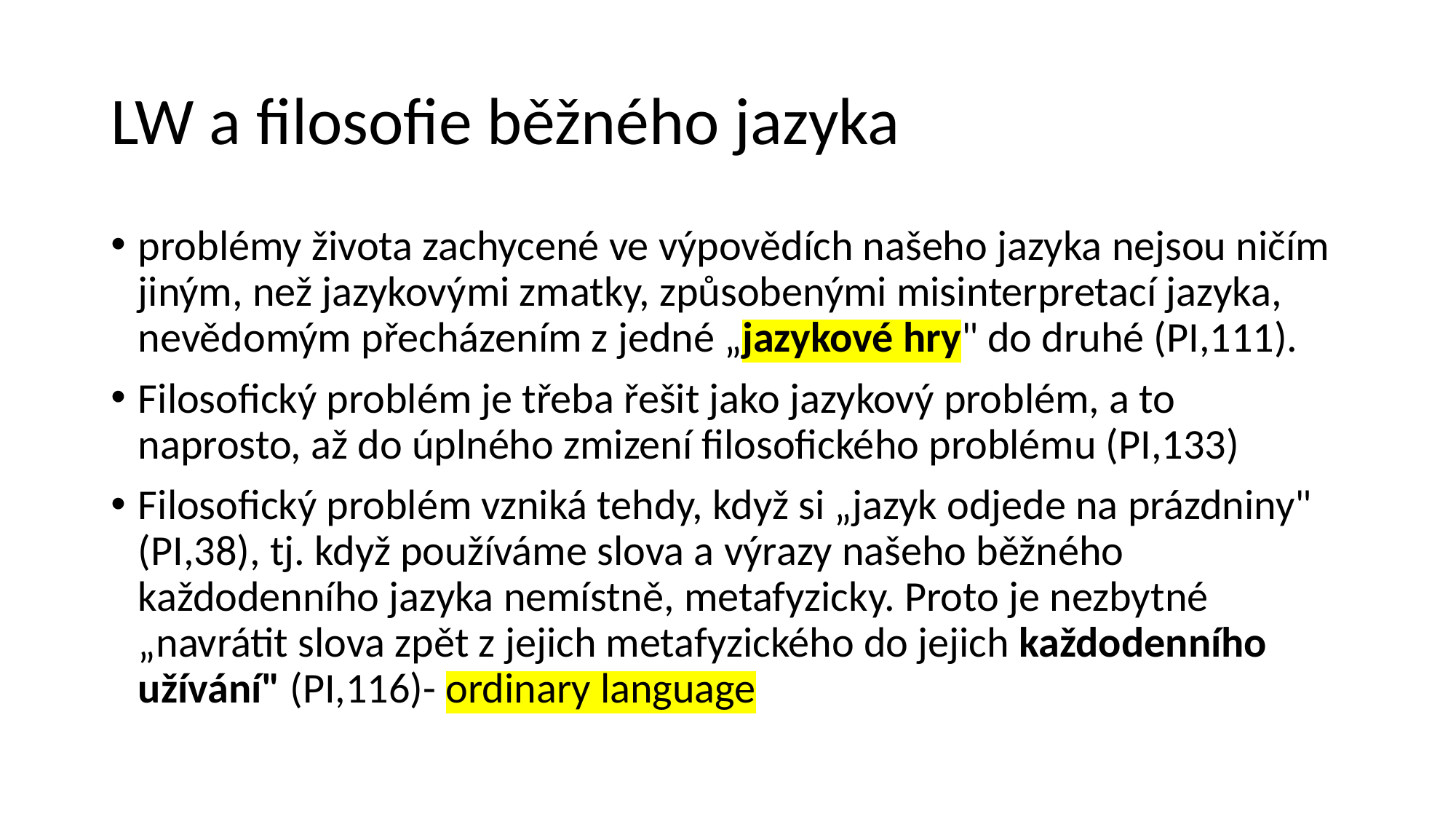

# LW a filosofie běžného jazyka
problémy života zachycené ve výpovědích našeho jazyka nejsou ničím jiným, než jazykovými zmatky, způsobenými misinterpretací jazyka, nevědomým přecházením z jedné „jazykové hry" do druhé (PI,111).
Filosofický problém je třeba řešit jako jazykový problém, a to naprosto, až do úplného zmizení filosofického problému (PI,133)
Filosofický problém vzniká tehdy, když si „jazyk odjede na prázdniny" (PI,38), tj. když používáme slova a výrazy našeho běžného každodenního jazyka nemístně, metafyzicky. Proto je nezbytné „navrátit slova zpět z jejich metafyzického do jejich každodenního užívání" (PI,116)- ordinary language